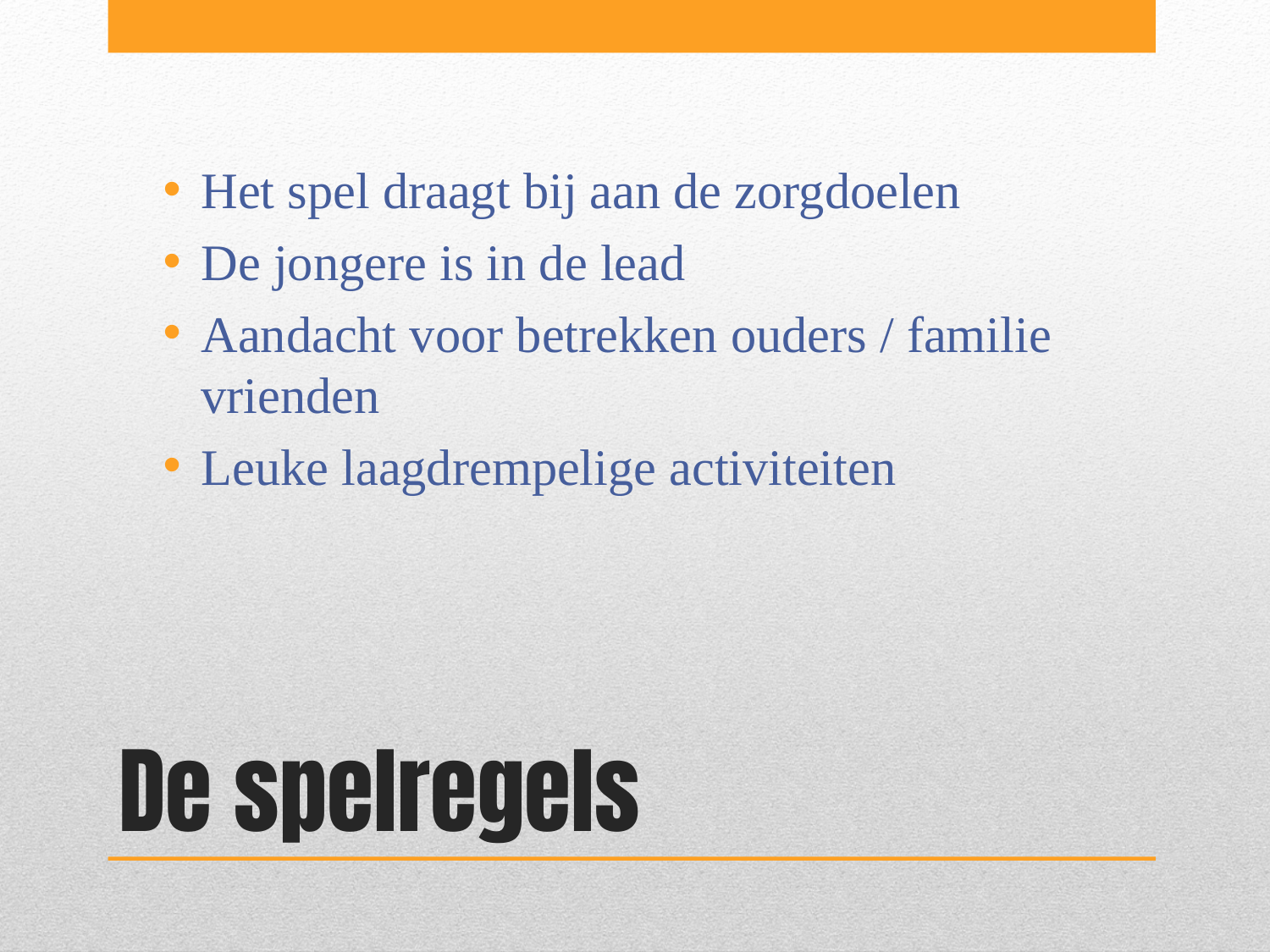

Het spel draagt bij aan de zorgdoelen
De jongere is in de lead
Aandacht voor betrekken ouders / familie vrienden
Leuke laagdrempelige activiteiten

# De spelregels